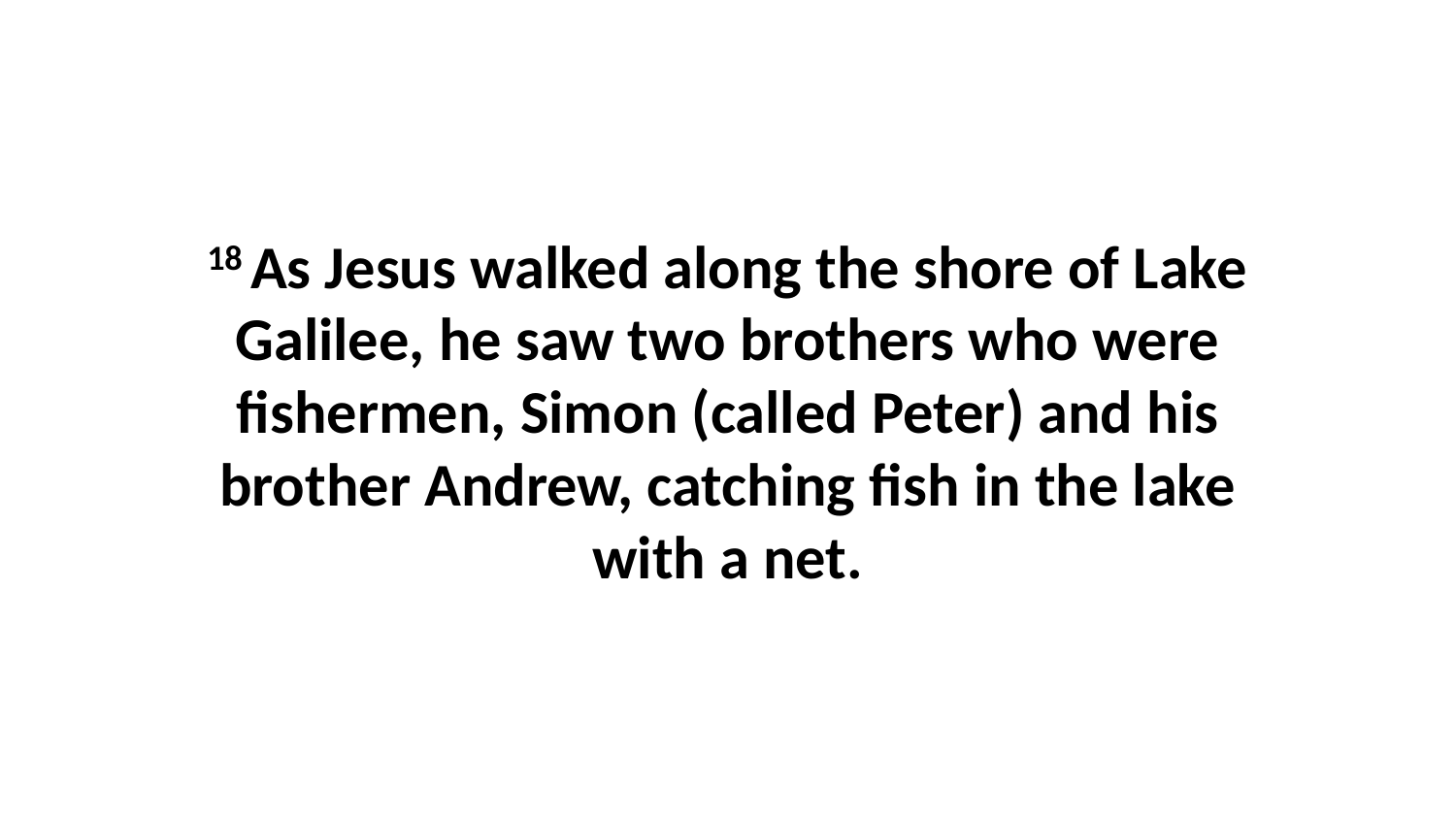

18 As Jesus walked along the shore of Lake Galilee, he saw two brothers who were fishermen, Simon (called Peter) and his brother Andrew, catching fish in the lake with a net.